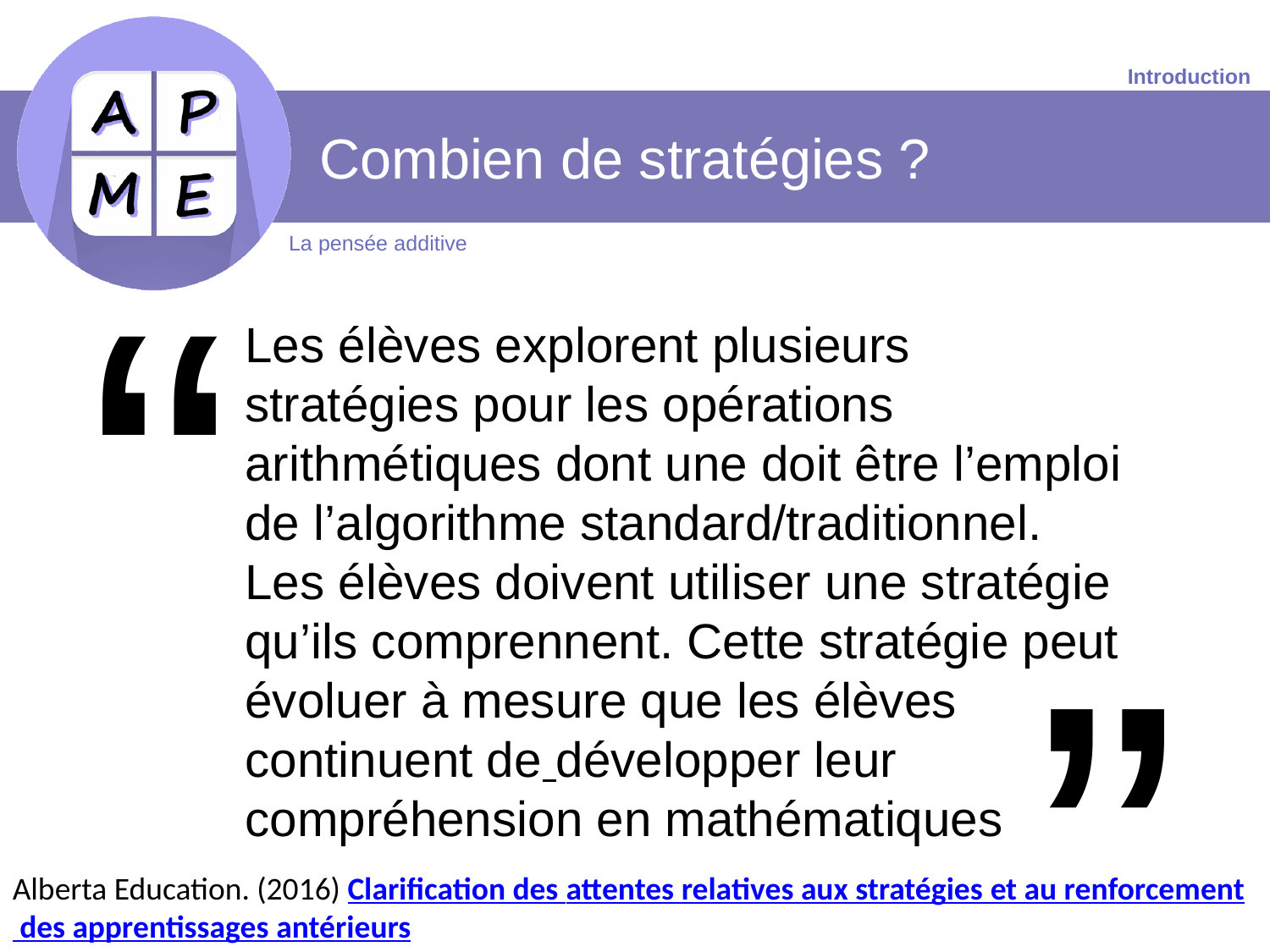

# Combien de stratégies ?
“

“
Les élèves explorent plusieurs stratégies pour les opérations arithmétiques dont une doit être l’emploi de l’algorithme standard/traditionnel. Les élèves doivent utiliser une stratégie qu’ils comprennent. Cette stratégie peut évoluer à mesure que les élèves continuent de développer leur compréhension en mathématiques
Alberta Education. (2016) Clarification des attentes relatives aux stratégies et au renforcement des apprentissages antérieurs